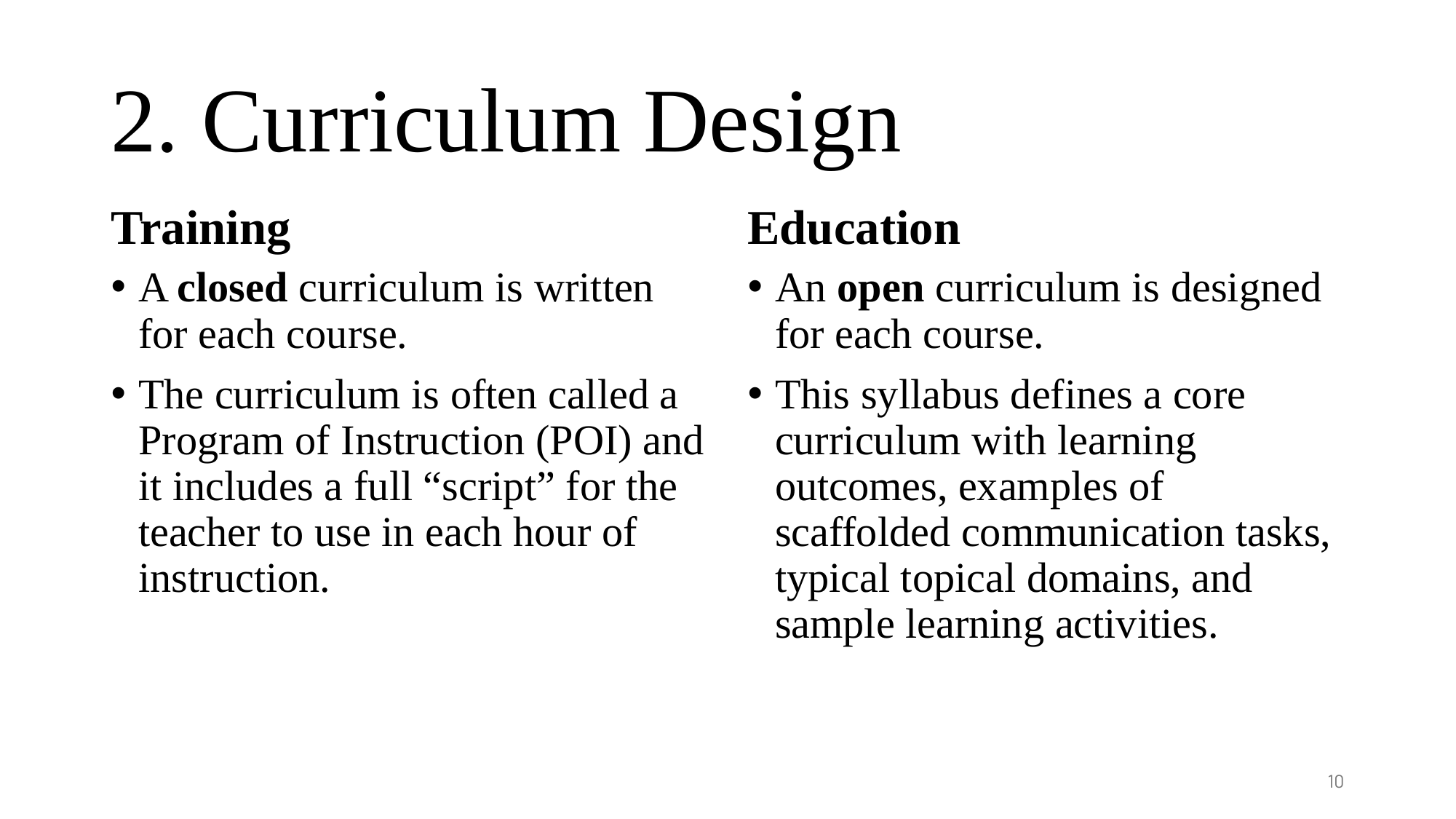

# 2. Curriculum Design
Training
Education
A closed curriculum is written for each course.
The curriculum is often called a Program of Instruction (POI) and it includes a full “script” for the teacher to use in each hour of instruction.
An open curriculum is designed for each course.
This syllabus defines a core curriculum with learning outcomes, examples of scaffolded communication tasks, typical topical domains, and sample learning activities.
10